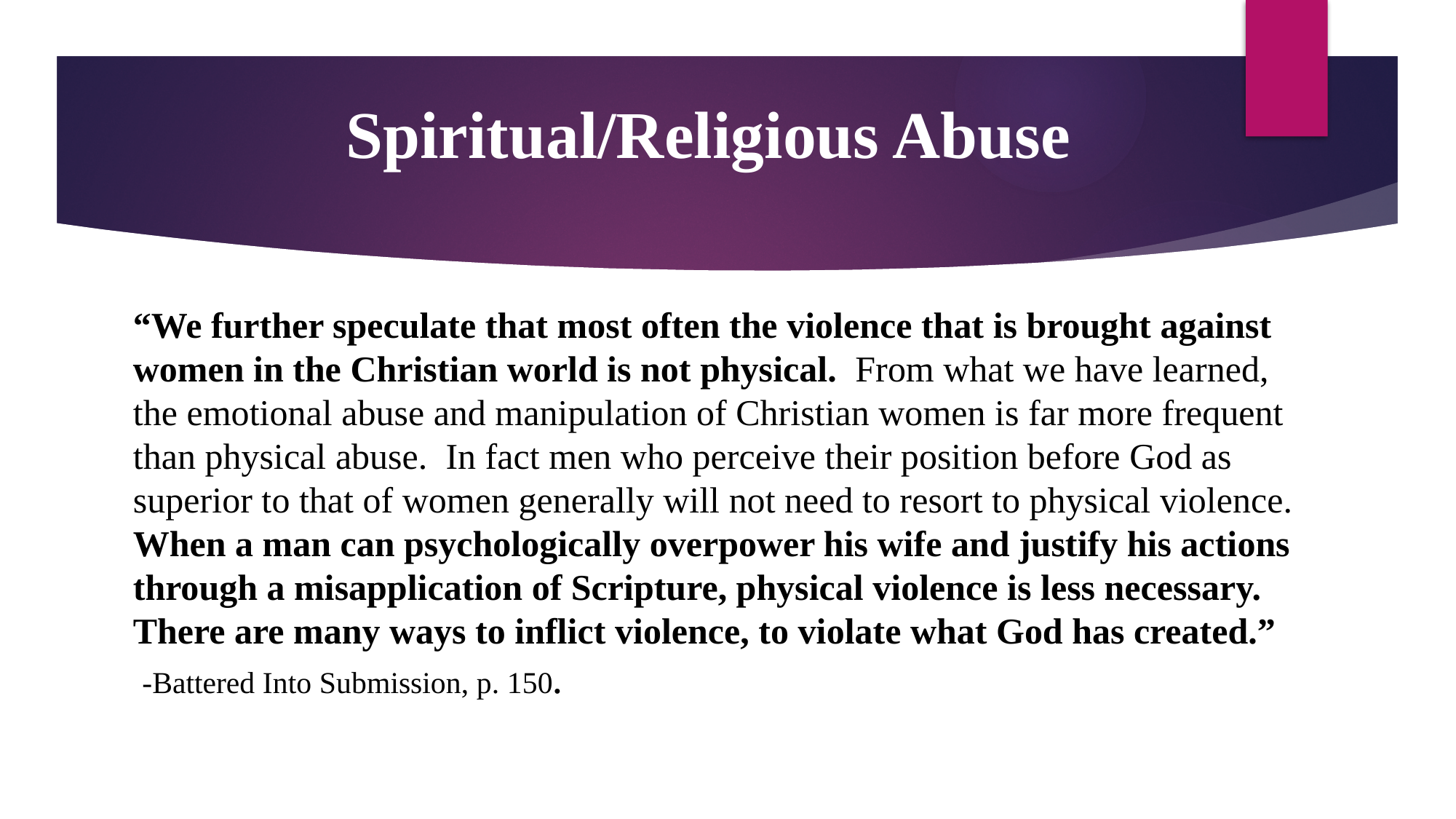

Spiritual/Religious Abuse

“We further speculate that most often the violence that is brought against women in the Christian world is not physical.  From what we have learned, the emotional abuse and manipulation of Christian women is far more frequent than physical abuse.  In fact men who perceive their position before God as superior to that of women generally will not need to resort to physical violence.  When a man can psychologically overpower his wife and justify his actions through a misapplication of Scripture, physical violence is less necessary.  There are many ways to inflict violence, to violate what God has created.”
 -Battered Into Submission, p. 150.